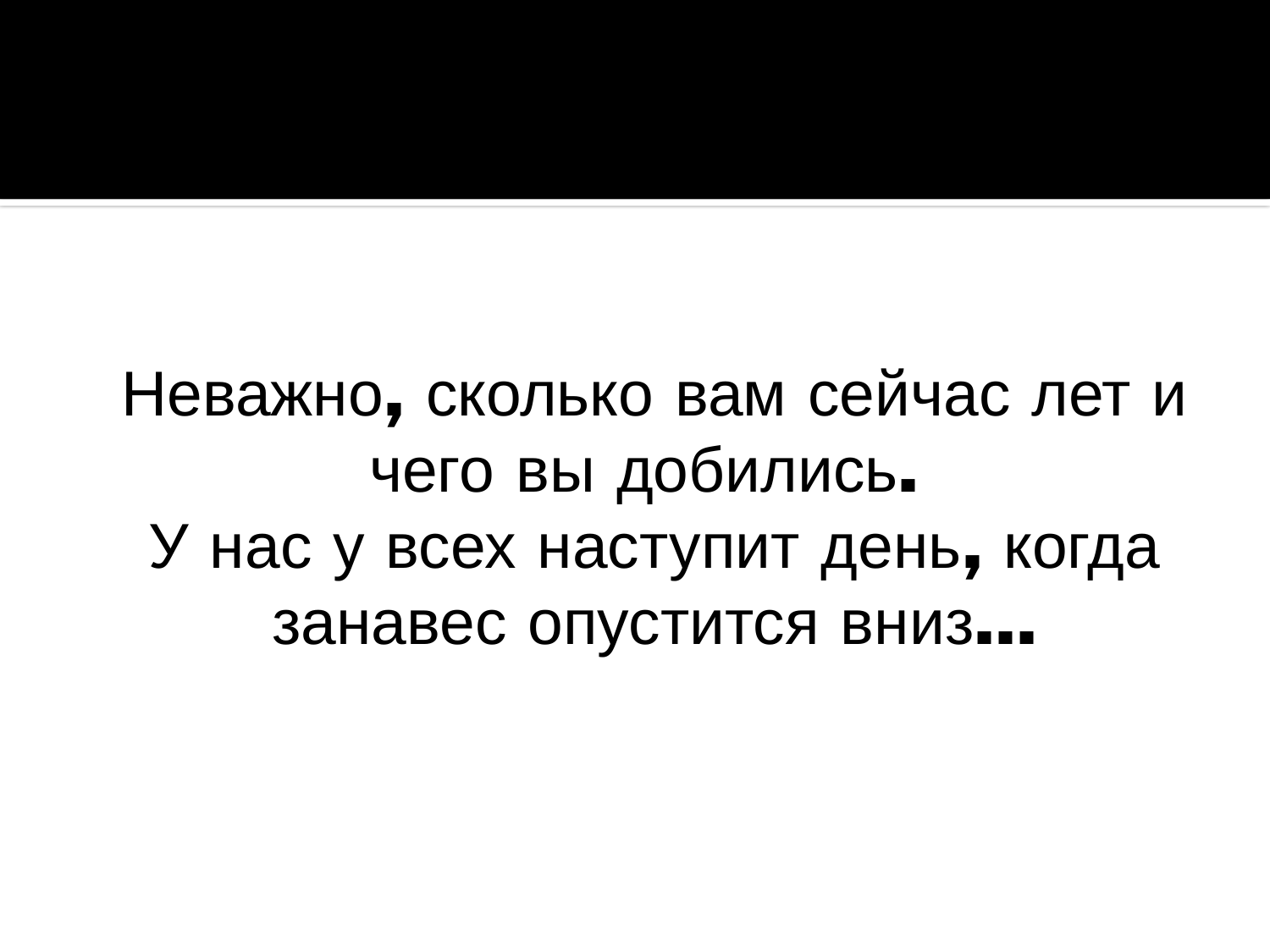

Неважно, сколько вам сейчас лет и чего вы добились.
У нас у всех наступит день, когда занавес опустится вниз…